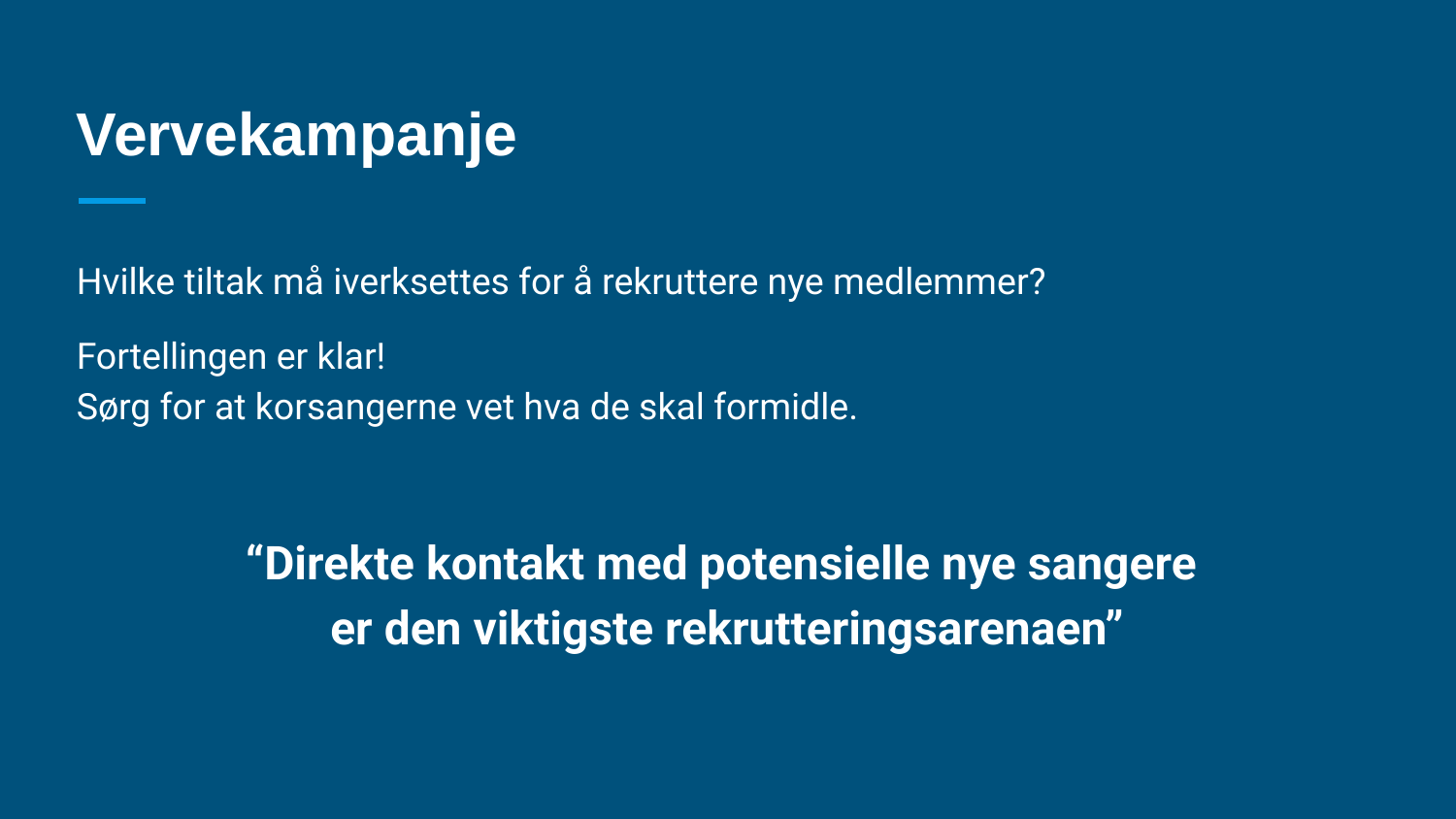

# Vervekampanje
Hvilke tiltak må iverksettes for å rekruttere nye medlemmer?
Fortellingen er klar!
Sørg for at korsangerne vet hva de skal formidle.

“Direkte kontakt med potensielle nye sangere
er den viktigste rekrutteringsarenaen”